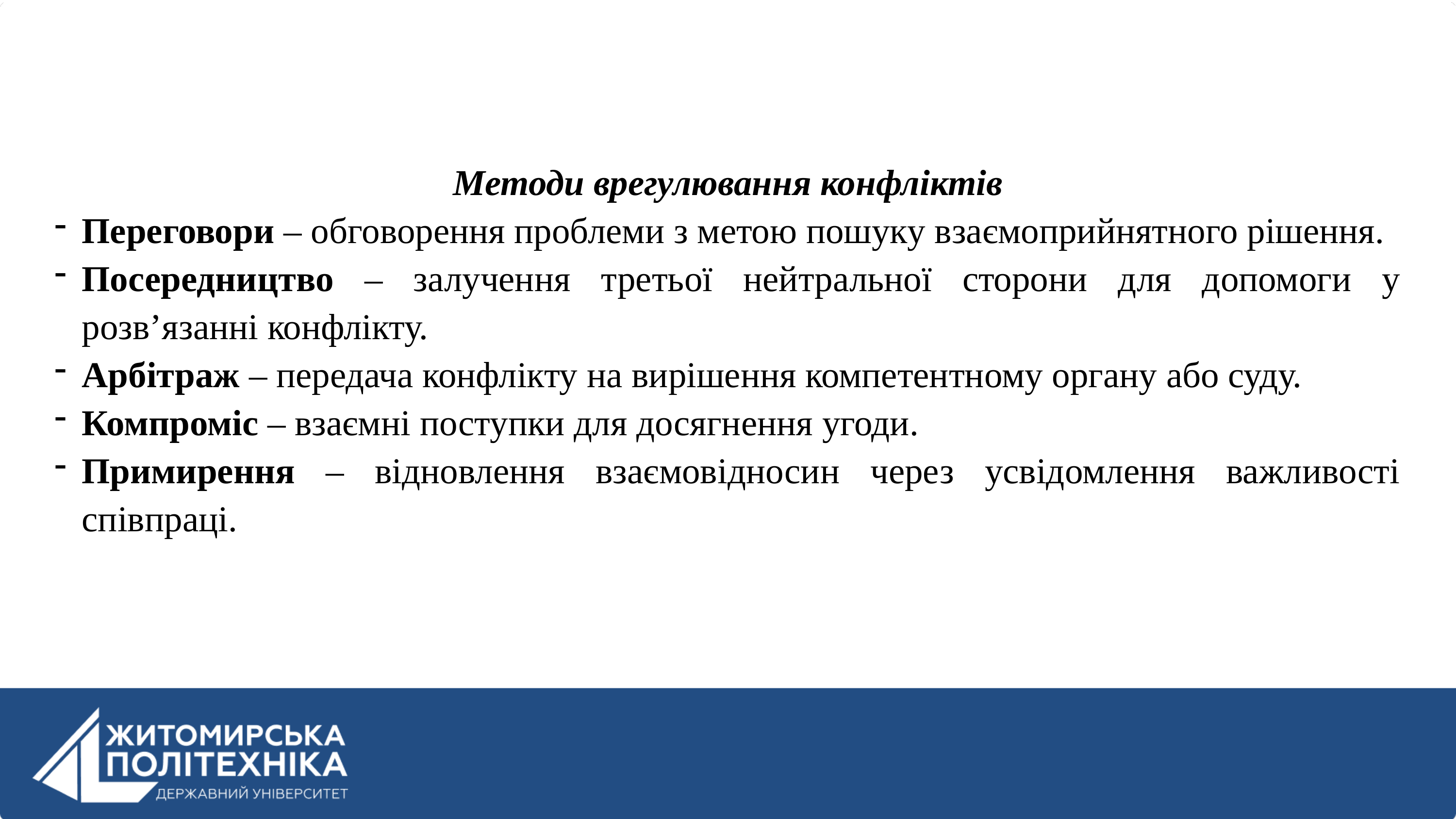

Методи врегулювання конфліктів
Переговори – обговорення проблеми з метою пошуку взаємоприйнятного рішення.
Посередництво – залучення третьої нейтральної сторони для допомоги у розв’язанні конфлікту.
Арбітраж – передача конфлікту на вирішення компетентному органу або суду.
Компроміс – взаємні поступки для досягнення угоди.
Примирення – відновлення взаємовідносин через усвідомлення важливості співпраці.